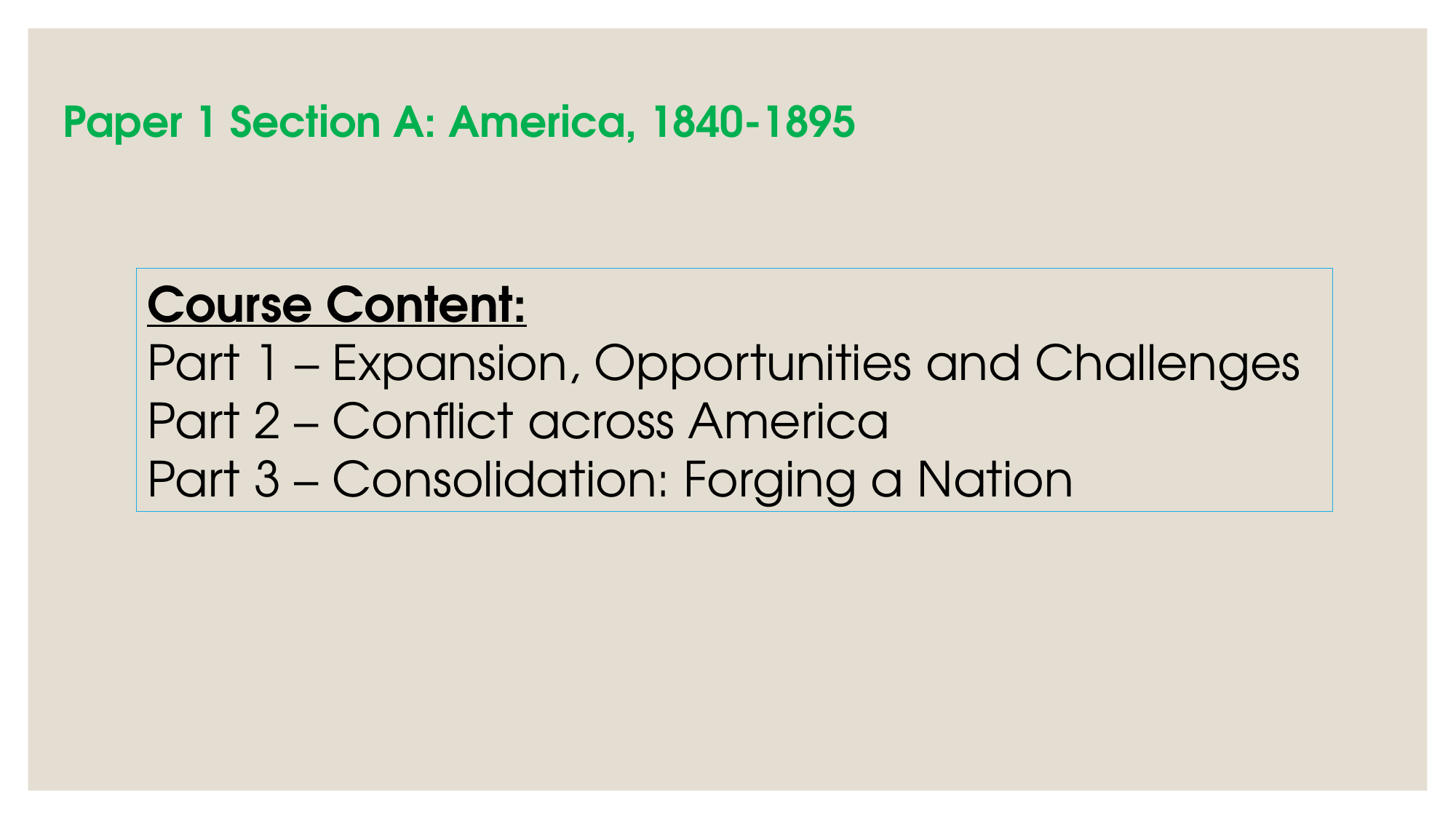

Paper 1 Section A: America, 1840-1895
Course Content:
Part 1 – Expansion, Opportunities and Challenges
Part 2 – Conflict across America
Part 3 – Consolidation: Forging a Nation